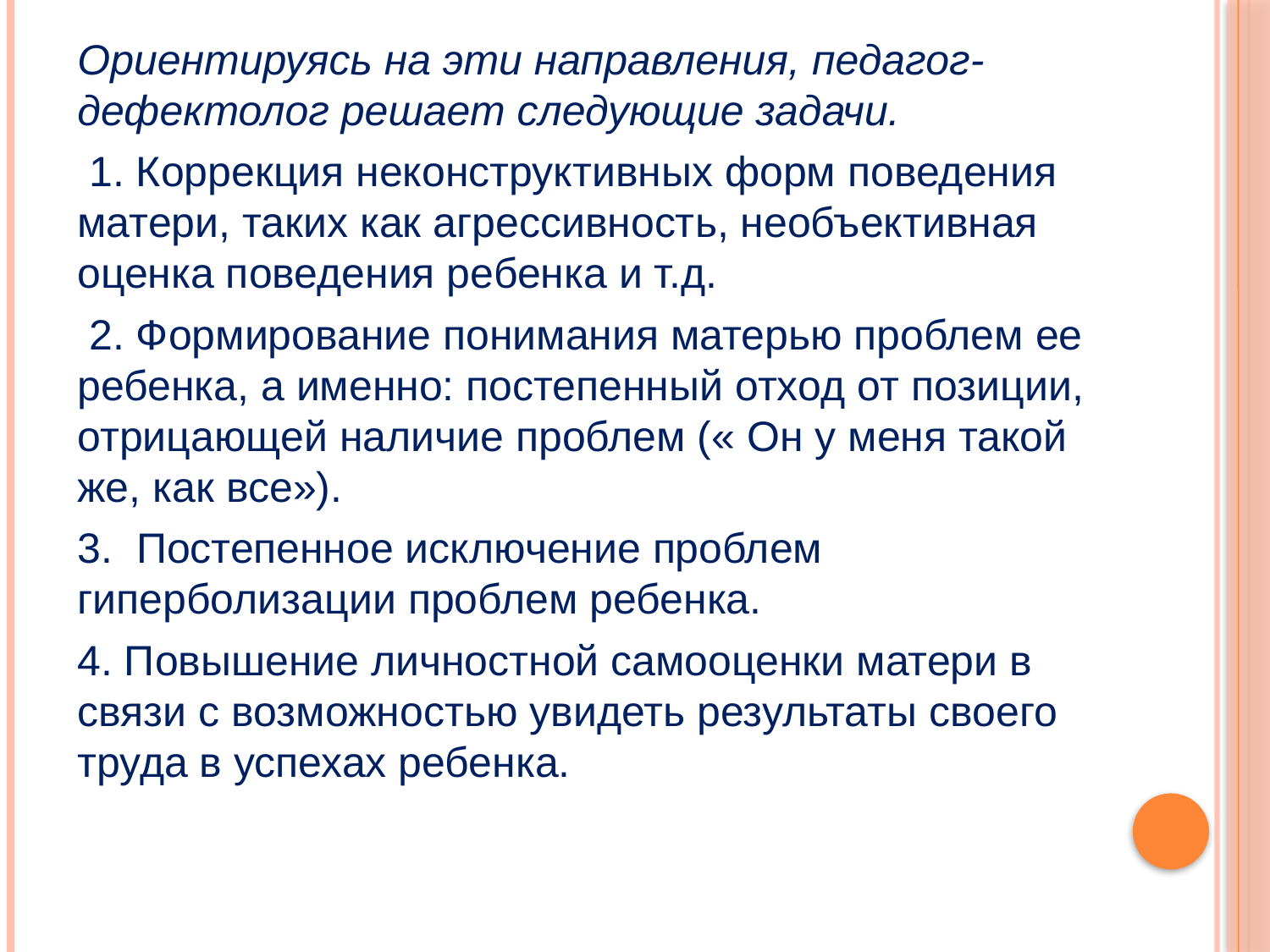

Ориентируясь на эти направления, педагог-дефектолог решает следующие задачи.
 1. Коррекция неконструктивных форм поведения матери, таких как агрессивность, необъективная оценка поведения ре­бенка и т.д.
 2. Формирование понимания матерью проблем ее ребенка, а именно: постепенный отход от позиции, отрицающей наличие проблем (« Он у меня такой же, как все»).
3.  Постепенное исключение проблем гиперболизации про­блем ребенка.
4. Повышение личностной самооценки матери в связи с воз­можностью увидеть результаты своего труда в успехах ребенка.

#